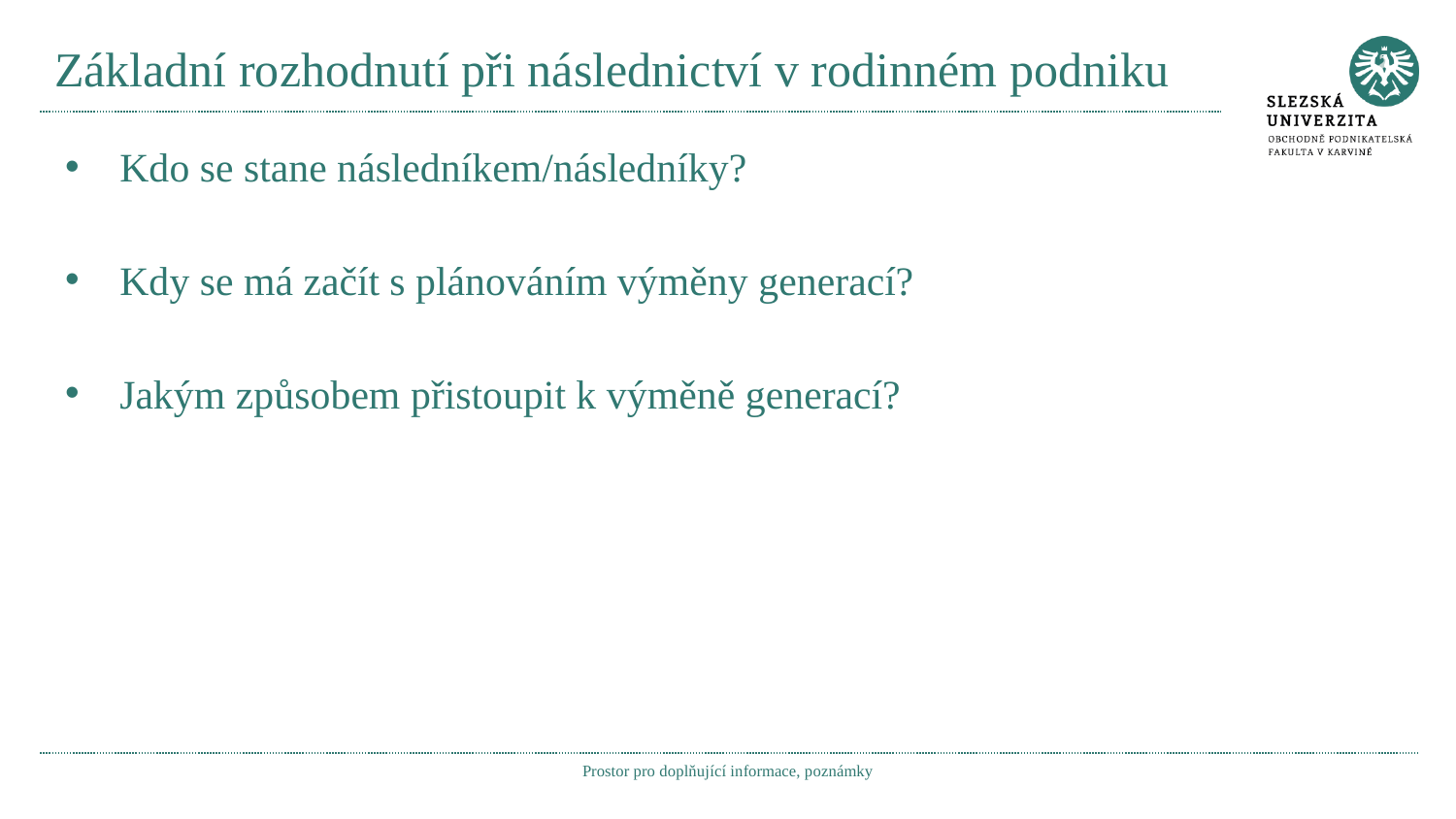

# Základní rozhodnutí při následnictví v rodinném podniku
Kdo se stane následníkem/následníky?

Kdy se má začít s plánováním výměny generací?

Jakým způsobem přistoupit k výměně generací?
Prostor pro doplňující informace, poznámky